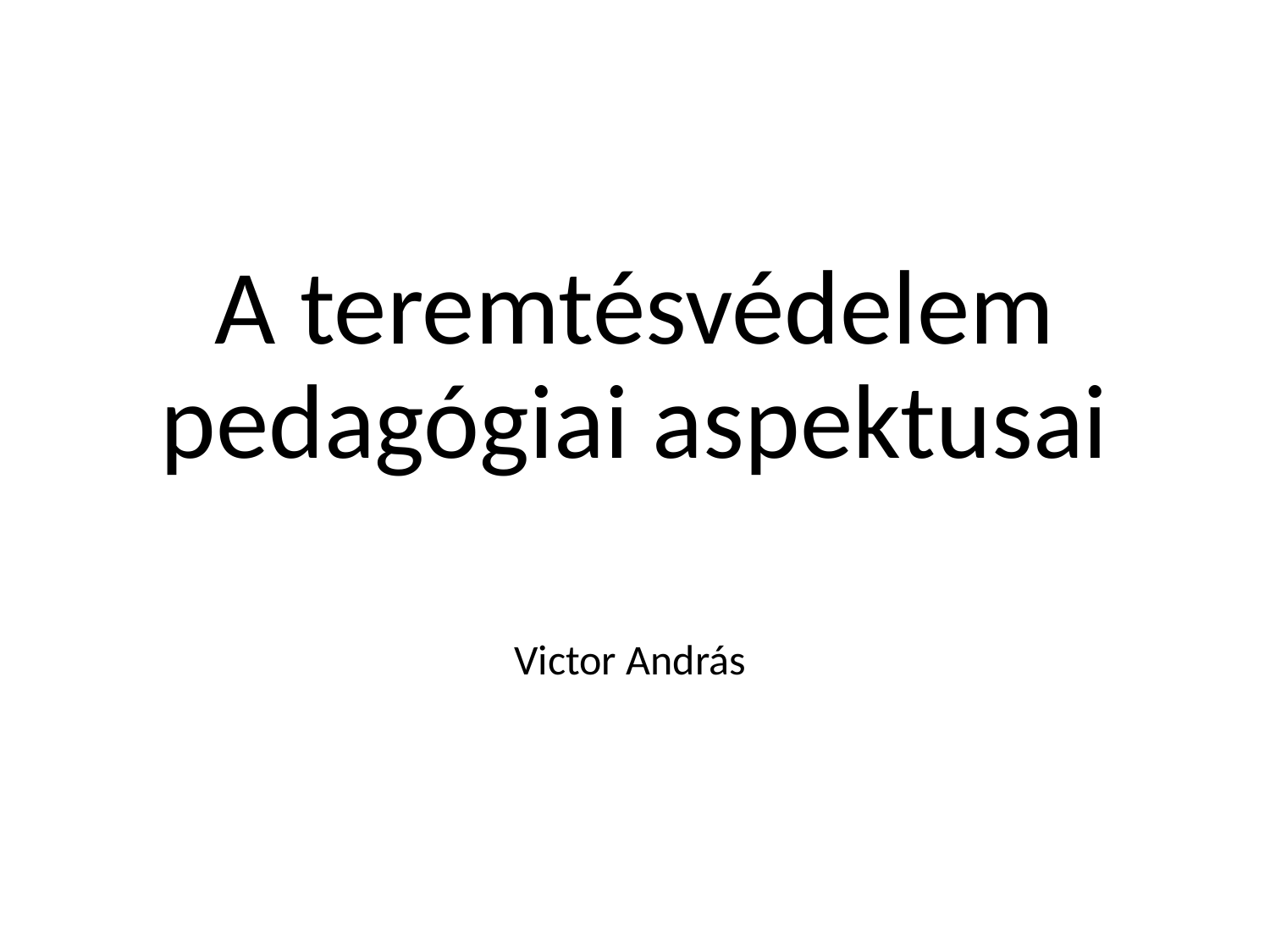

# A teremtésvédelem pedagógiai aspektusai

Victor András